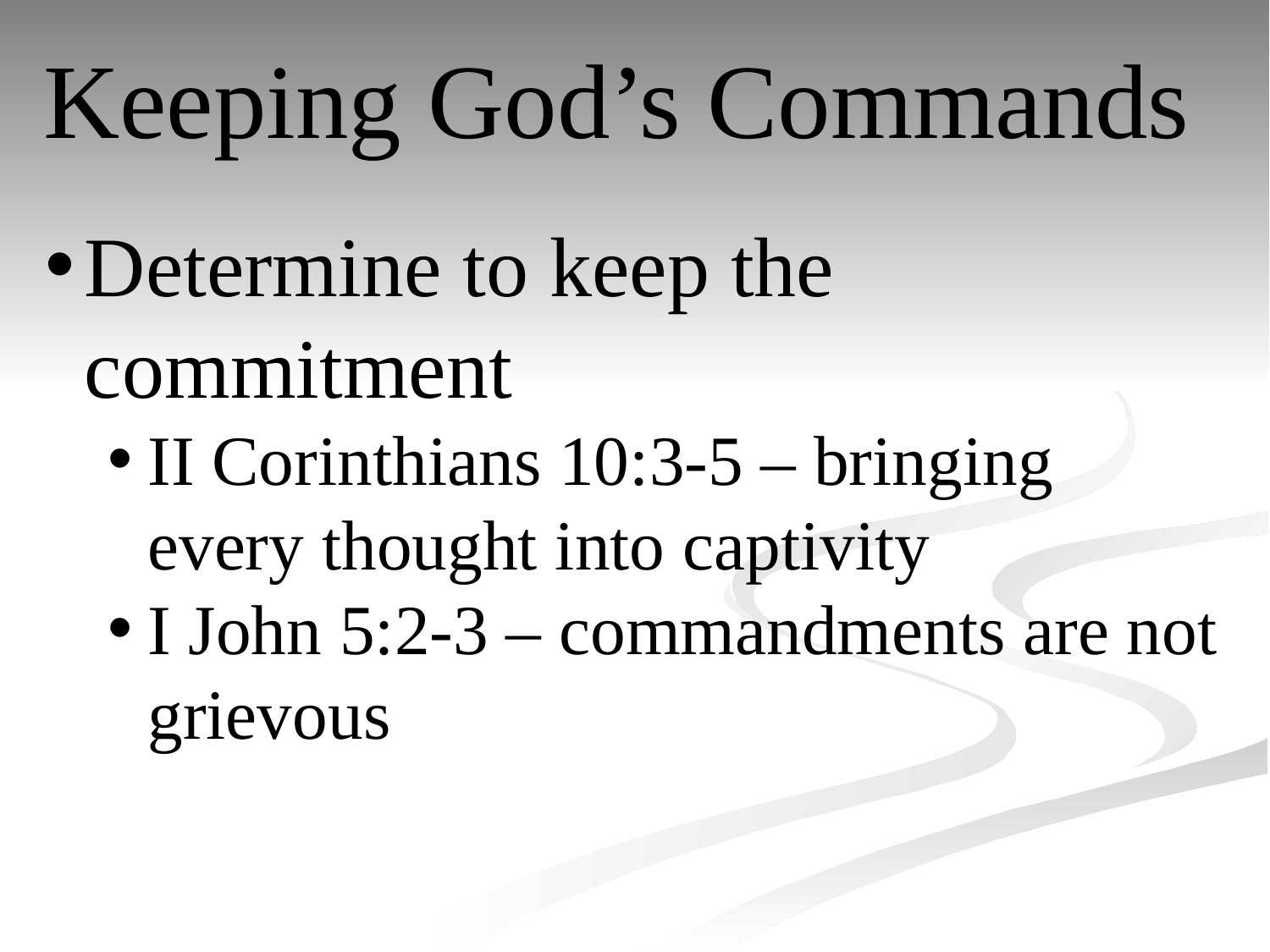

# Keeping God’s Commands
Determine to keep the commitment
II Corinthians 10:3-5 – bringing every thought into captivity
I John 5:2-3 – commandments are not grievous